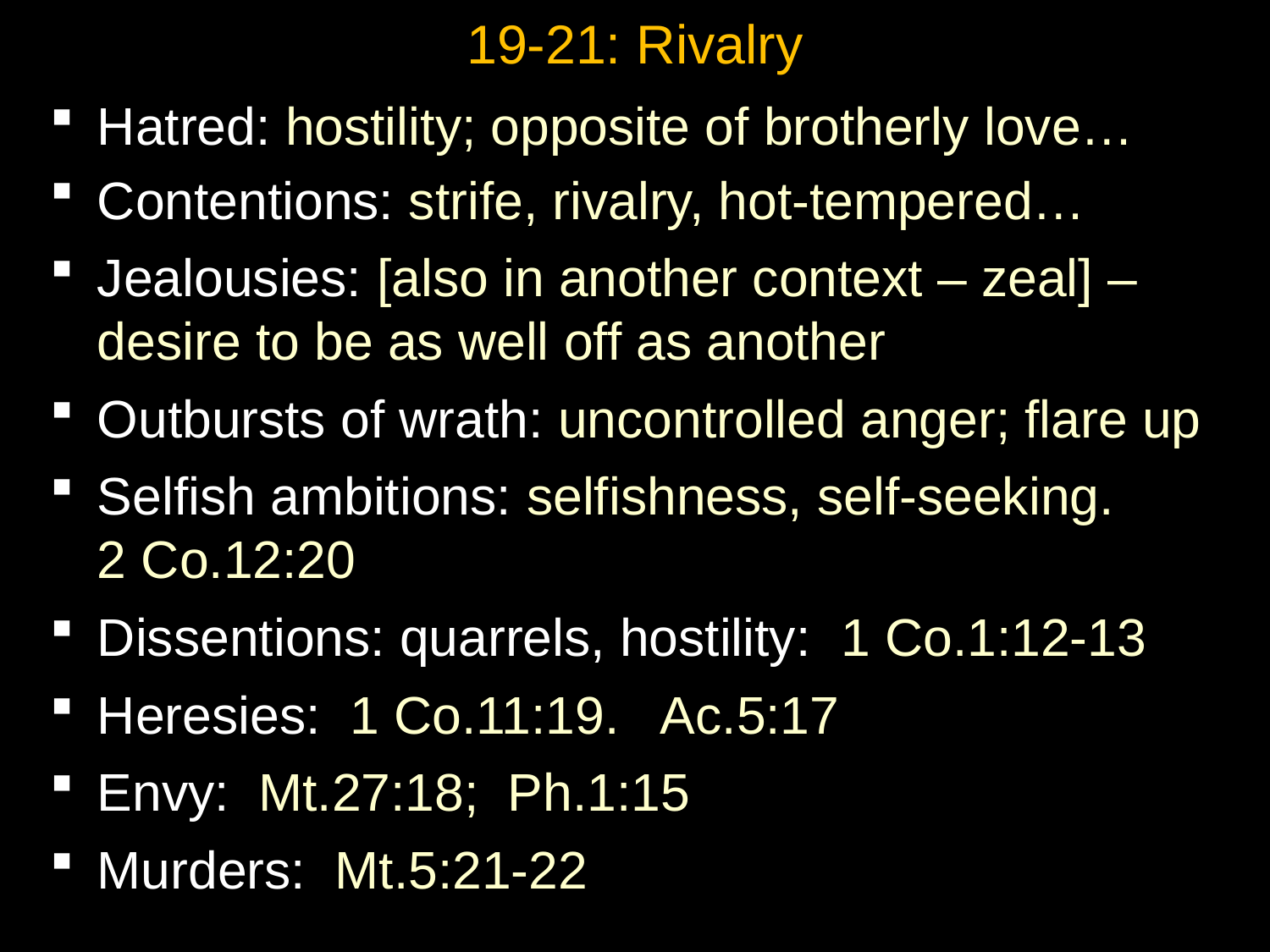

# 19-21: Rivalry
Hatred: hostility; opposite of brotherly love…
Contentions: strife, rivalry, hot-tempered…
Jealousies: [also in another context – zeal] – desire to be as well off as another
Outbursts of wrath: uncontrolled anger; flare up
Selfish ambitions: selfishness, self-seeking.
2 Co.12:20
Dissentions: quarrels, hostility:  1 Co.1:12-13
Heresies:  1 Co.11:19.   Ac.5:17
Envy:  Mt.27:18;  Ph.1:15
Murders:  Mt.5:21-22